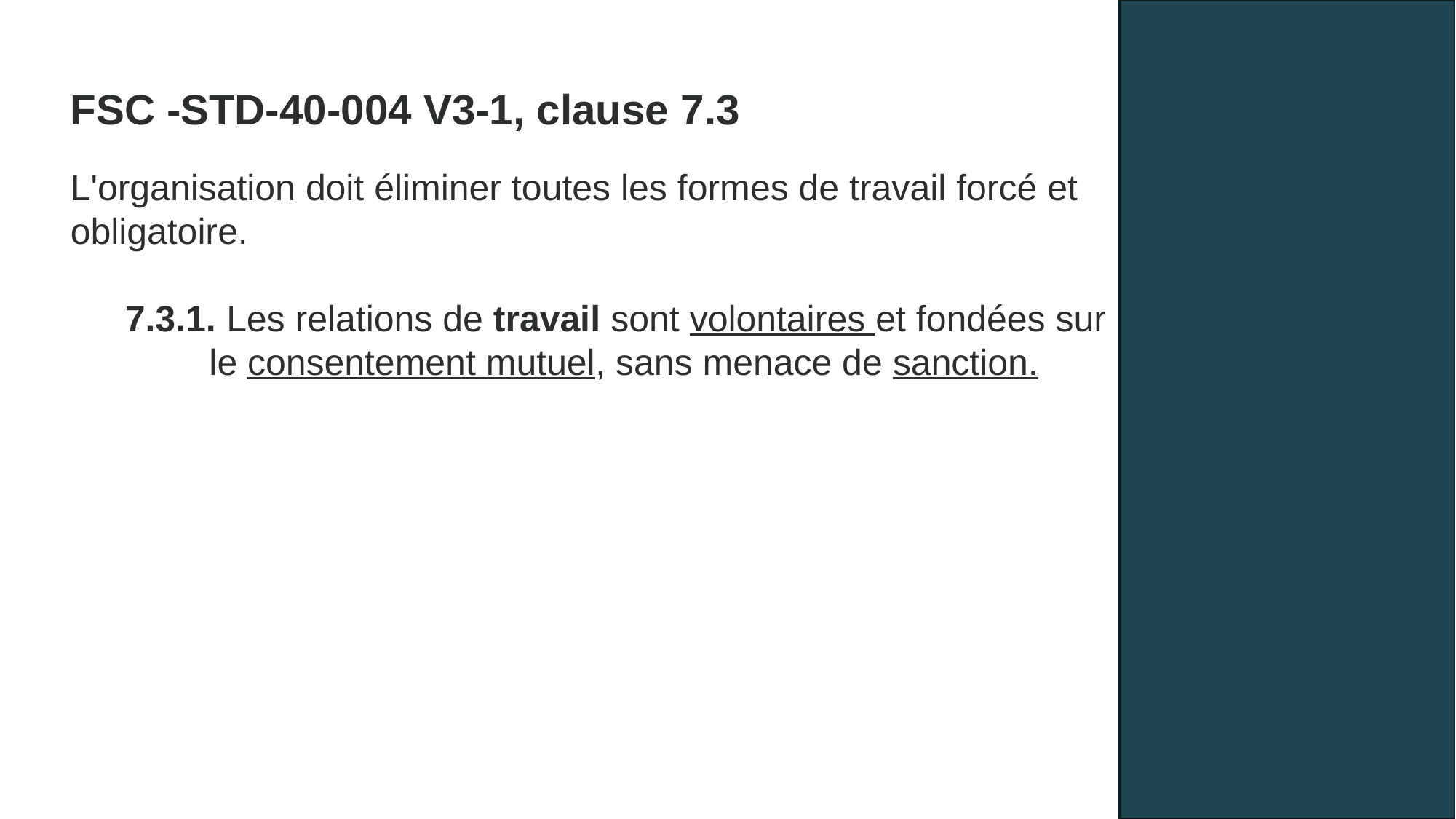

FSC -STD-40-004 V3-1, clause 7.3

L'organisation doit éliminer toutes les formes de travail forcé et obligatoire.

7.3.1. Les relations de travail sont volontaires et fondées sur le consentement mutuel, sans menace de sanction.